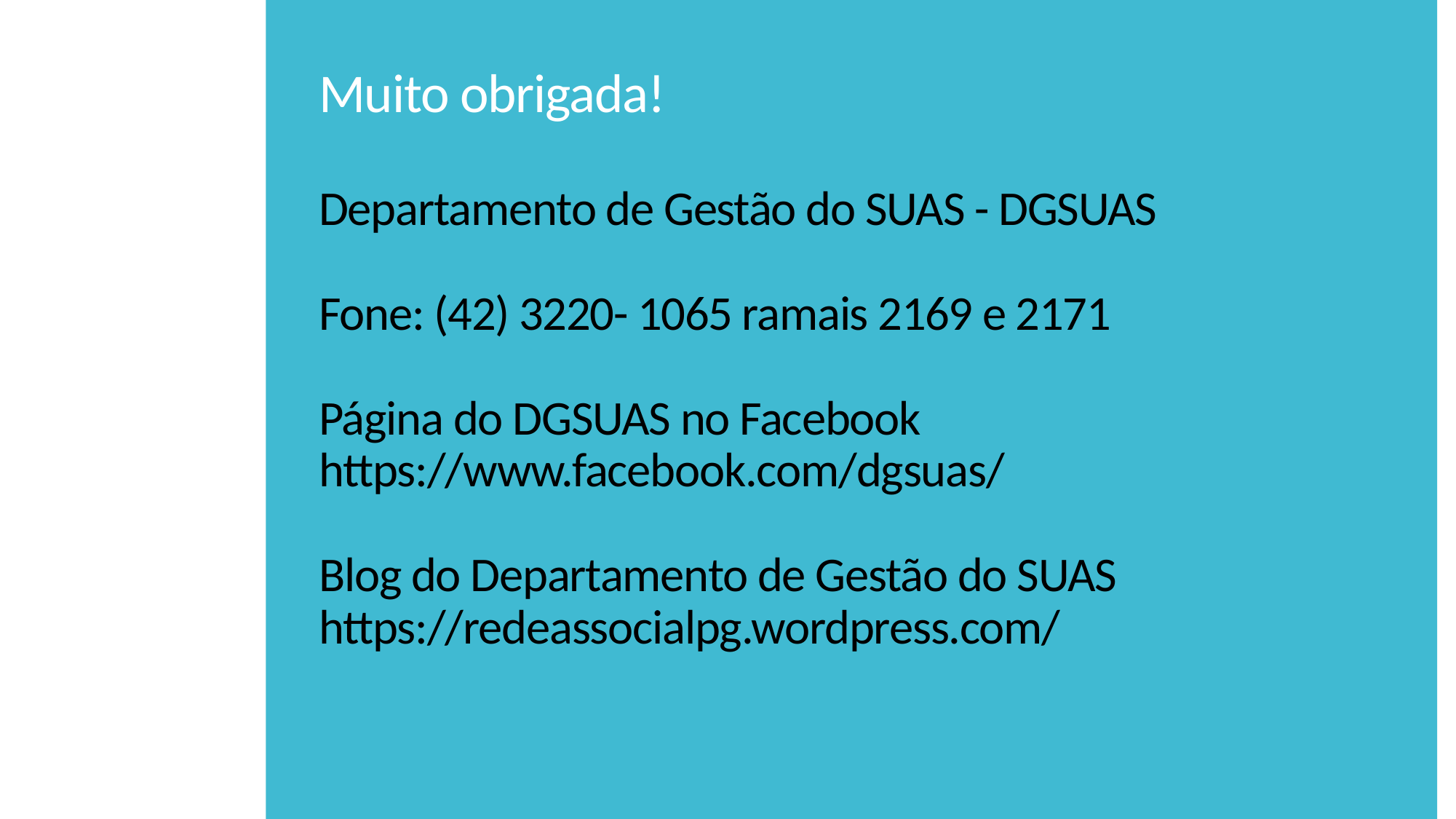

# Muito obrigada! Departamento de Gestão do SUAS - DGSUAS Fone: (42) 3220- 1065 ramais 2169 e 2171 Página do DGSUAS no Facebook https://www.facebook.com/dgsuas/ Blog do Departamento de Gestão do SUAS https://redeassocialpg.wordpress.com/